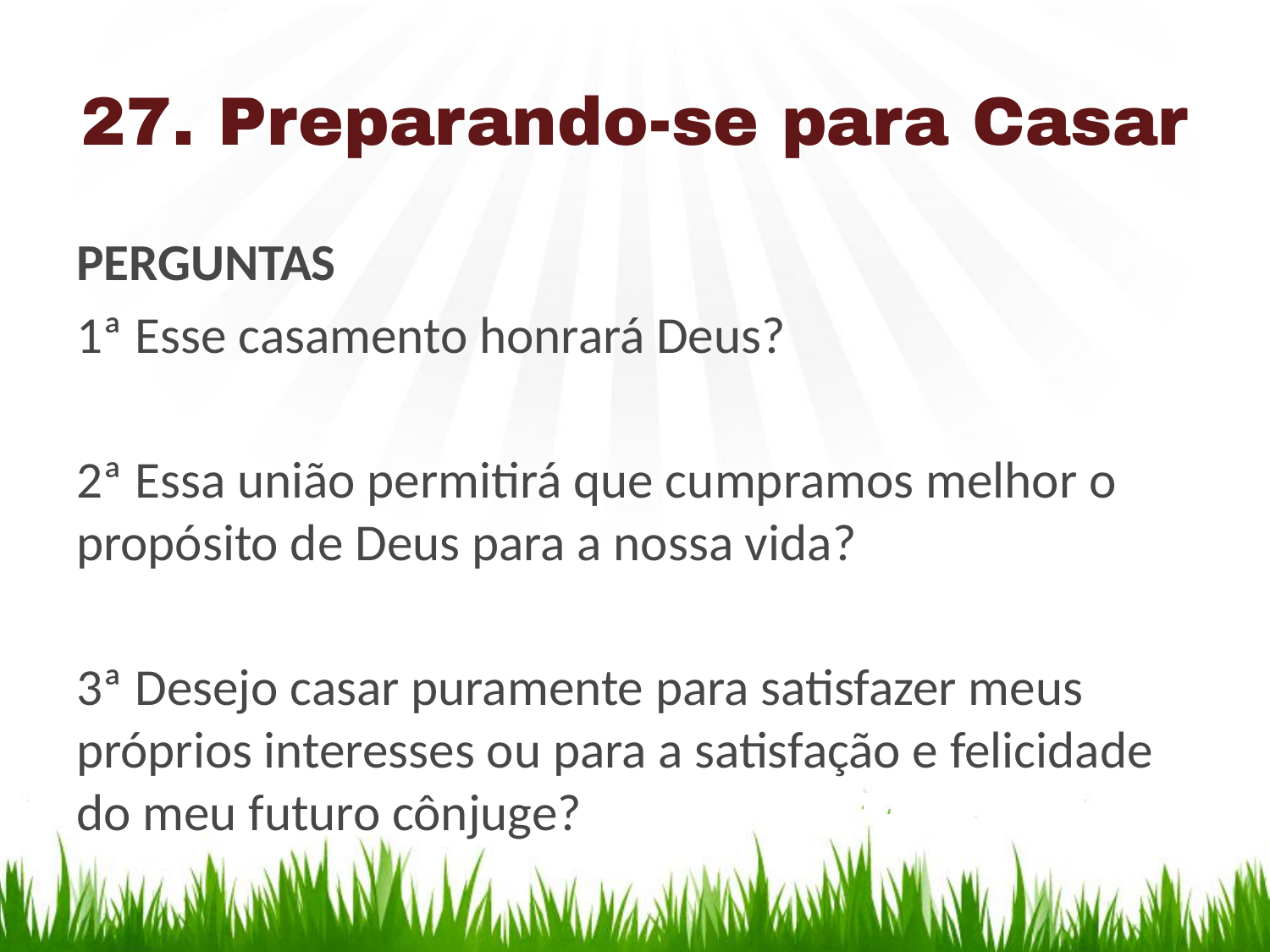

# 27. Preparando-se para Casar
PERGUNTAS
1ª Esse casamento honrará Deus?

2ª Essa união permitirá que cumpramos melhor o propósito de Deus para a nossa vida?

3ª Desejo casar puramente para satisfazer meus próprios interesses ou para a satisfação e felicidade do meu futuro cônjuge?